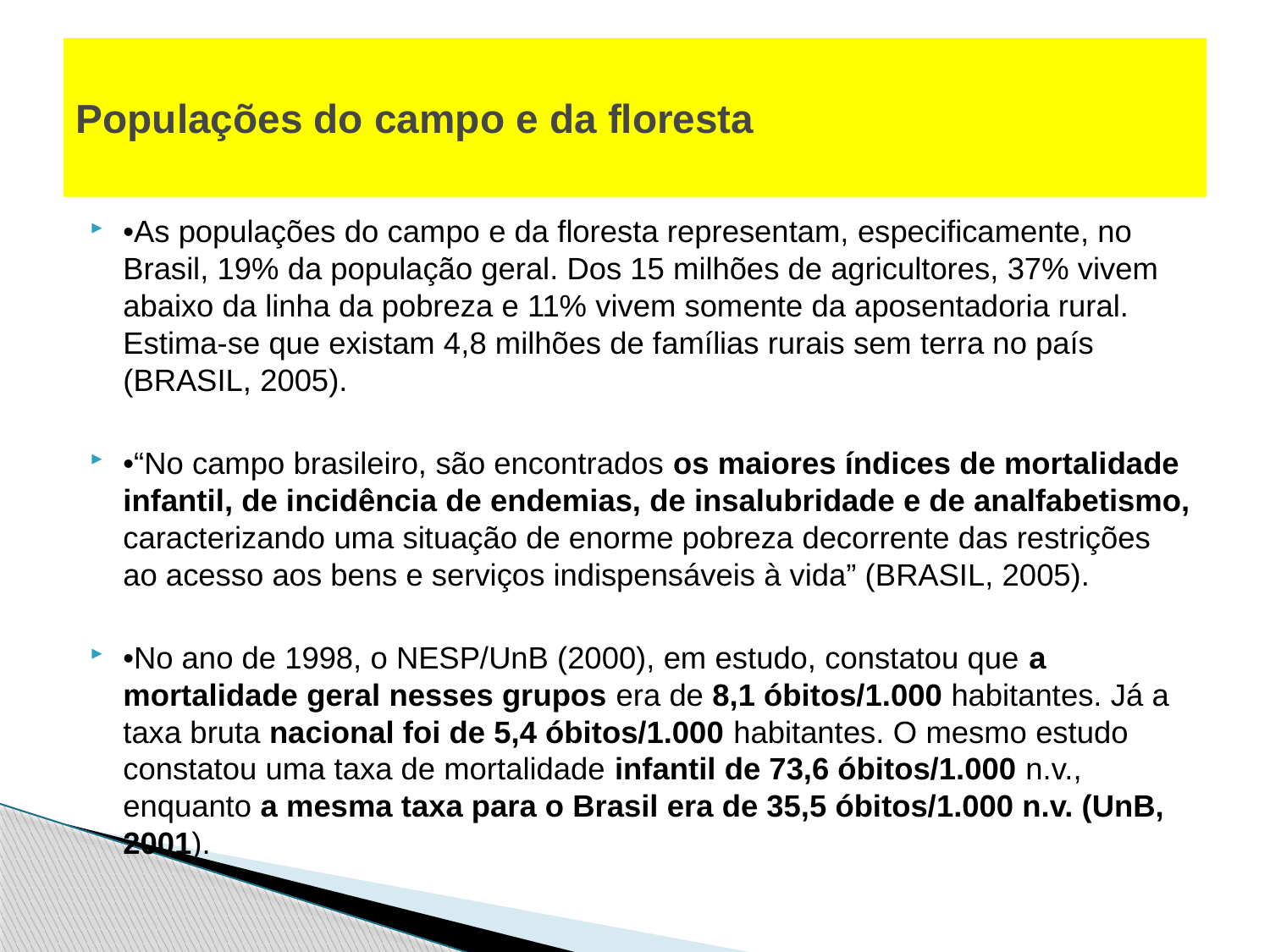

# Populações do campo e da floresta
•As populações do campo e da floresta representam, especificamente, no Brasil, 19% da população geral. Dos 15 milhões de agricultores, 37% vivem abaixo da linha da pobreza e 11% vivem somente da aposentadoria rural. Estima-se que existam 4,8 milhões de famílias rurais sem terra no país (BRASIL, 2005).

•“No campo brasileiro, são encontrados os maiores índices de mortalidade infantil, de incidência de endemias, de insalubridade e de analfabetismo, caracterizando uma situação de enorme pobreza decorrente das restrições ao acesso aos bens e serviços indispensáveis à vida” (BRASIL, 2005).

•No ano de 1998, o NESP/UnB (2000), em estudo, constatou que a mortalidade geral nesses grupos era de 8,1 óbitos/1.000 habitantes. Já a taxa bruta nacional foi de 5,4 óbitos/1.000 habitantes. O mesmo estudo constatou uma taxa de mortalidade infantil de 73,6 óbitos/1.000 n.v., enquanto a mesma taxa para o Brasil era de 35,5 óbitos/1.000 n.v. (UnB, 2001).